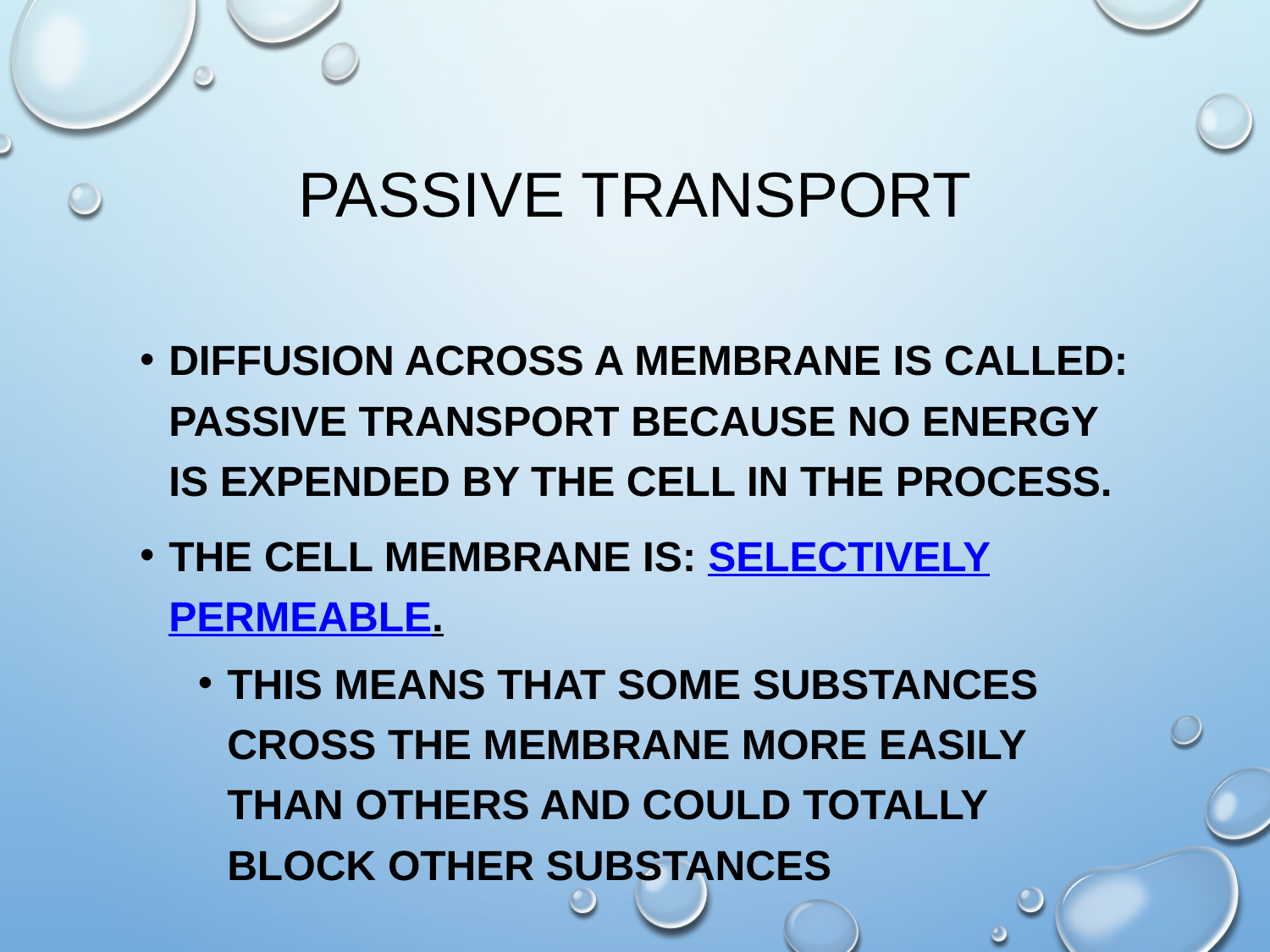

# Passive Transport
Diffusion across a membrane is called: PASSIVE TRANSPORT because no energy is expended by the cell in the process.
The cell membrane is: SELECTIVELY PERMEABLE.
This means that some substances cross the membrane more easily than others and could totally block other substances